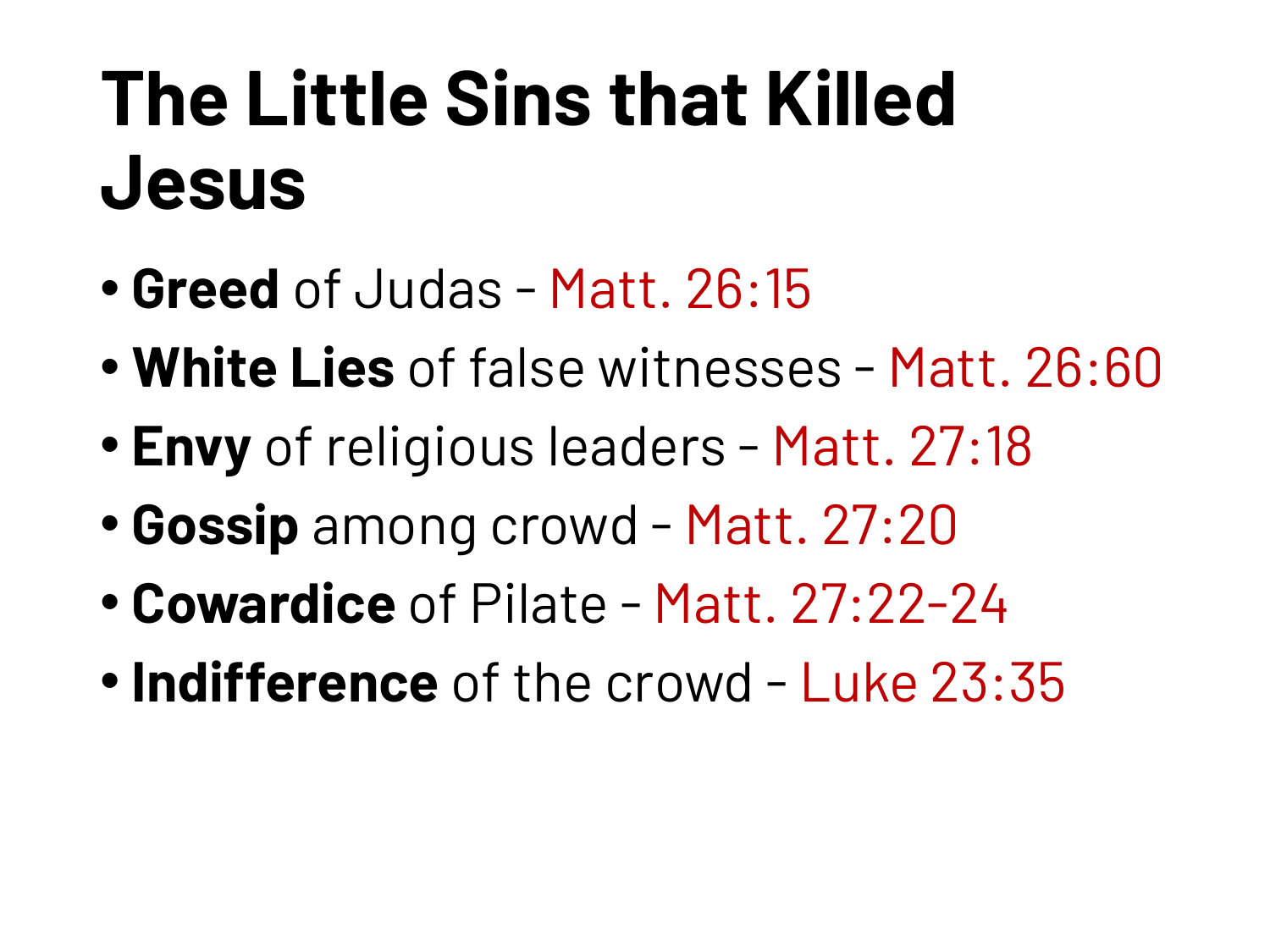

# The Little Sins that Killed Jesus
Greed of Judas - Matt. 26:15
White Lies of false witnesses - Matt. 26:60
Envy of religious leaders - Matt. 27:18
Gossip among crowd - Matt. 27:20
Cowardice of Pilate - Matt. 27:22-24
Indifference of the crowd - Luke 23:35